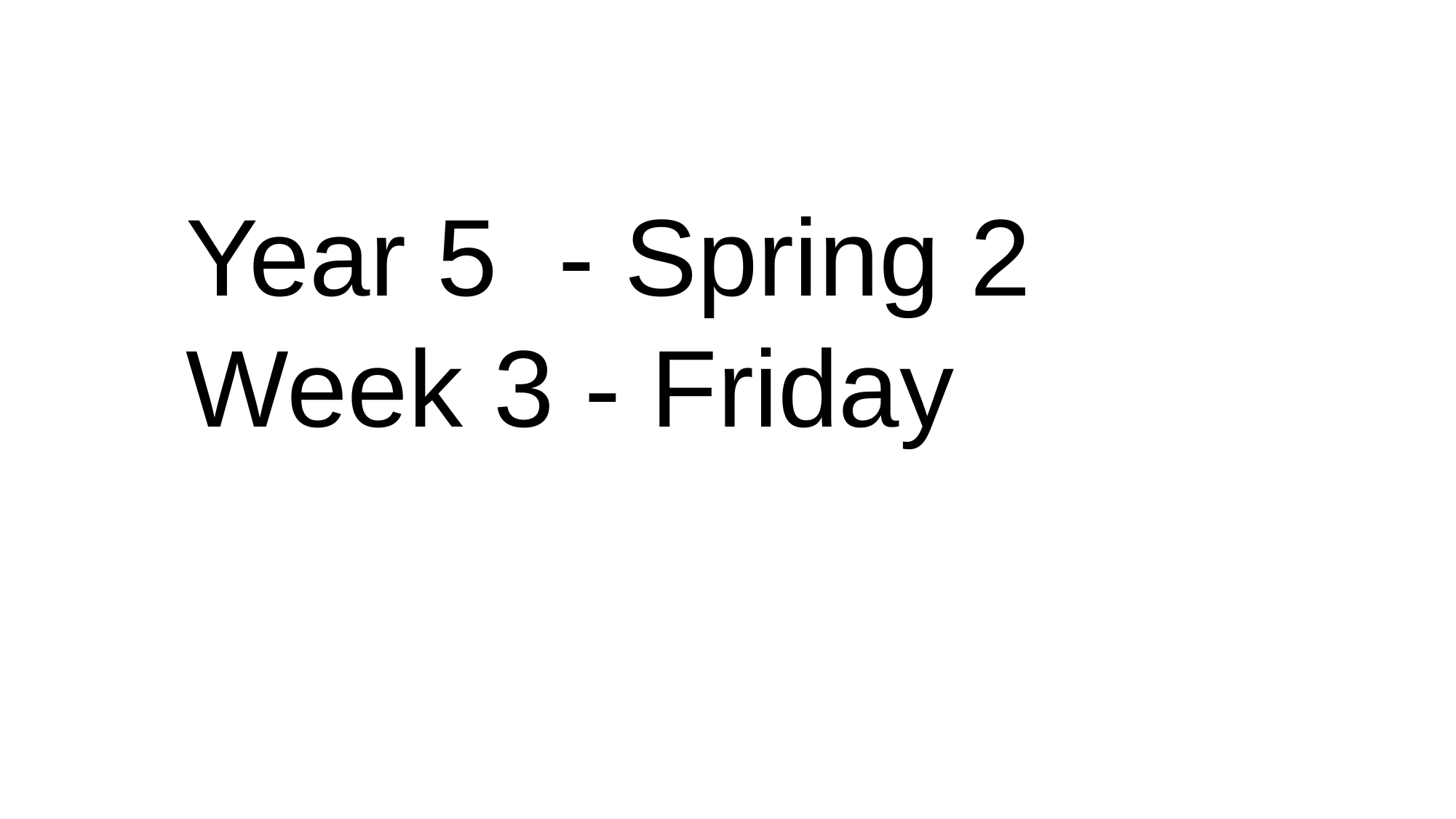

Year 5  - Spring 2
Week 3 - Friday